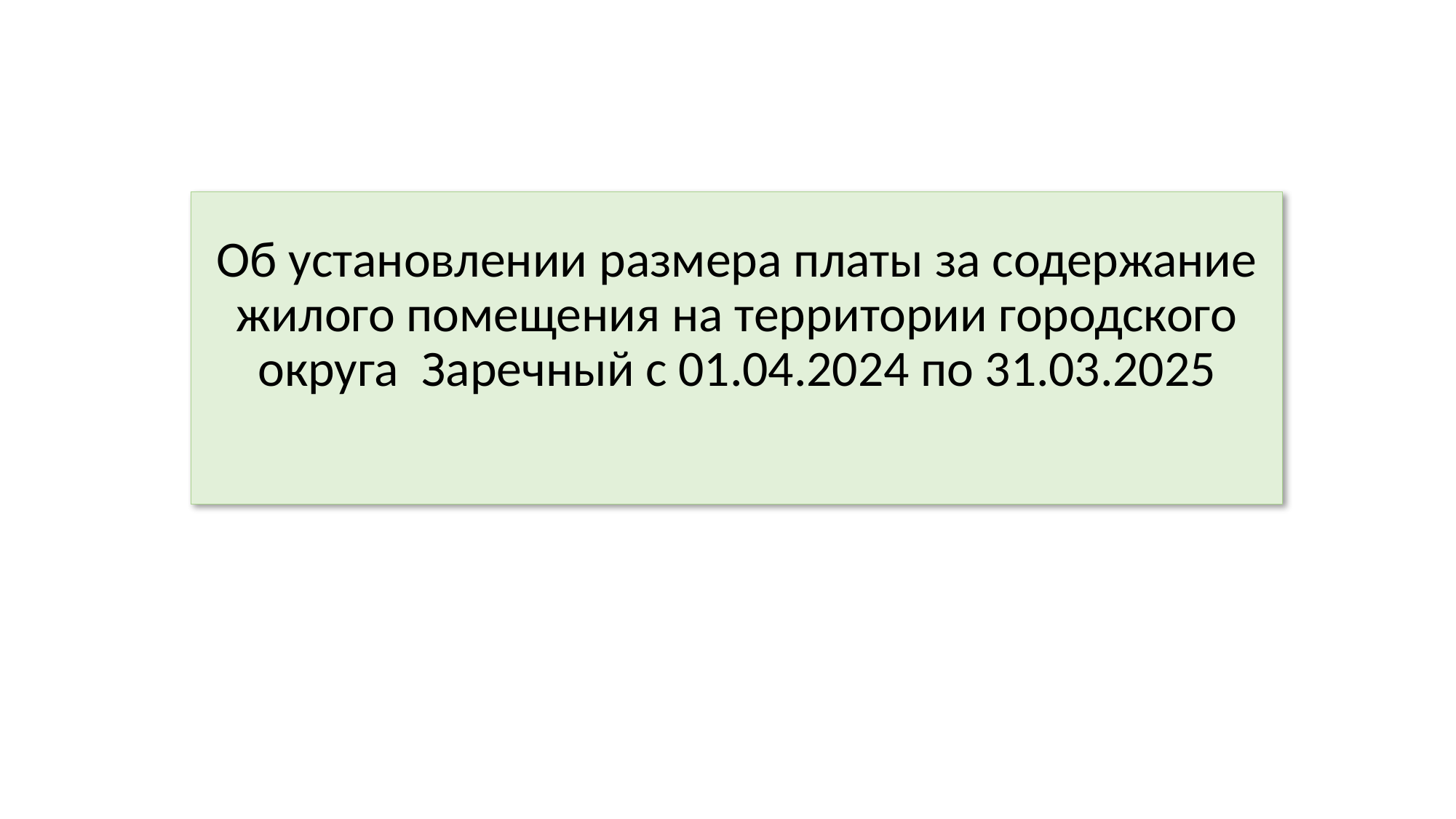

# Об установлении размера платы за содержание жилого помещения на территории городского округа  Заречный с 01.04.2024 по 31.03.2025